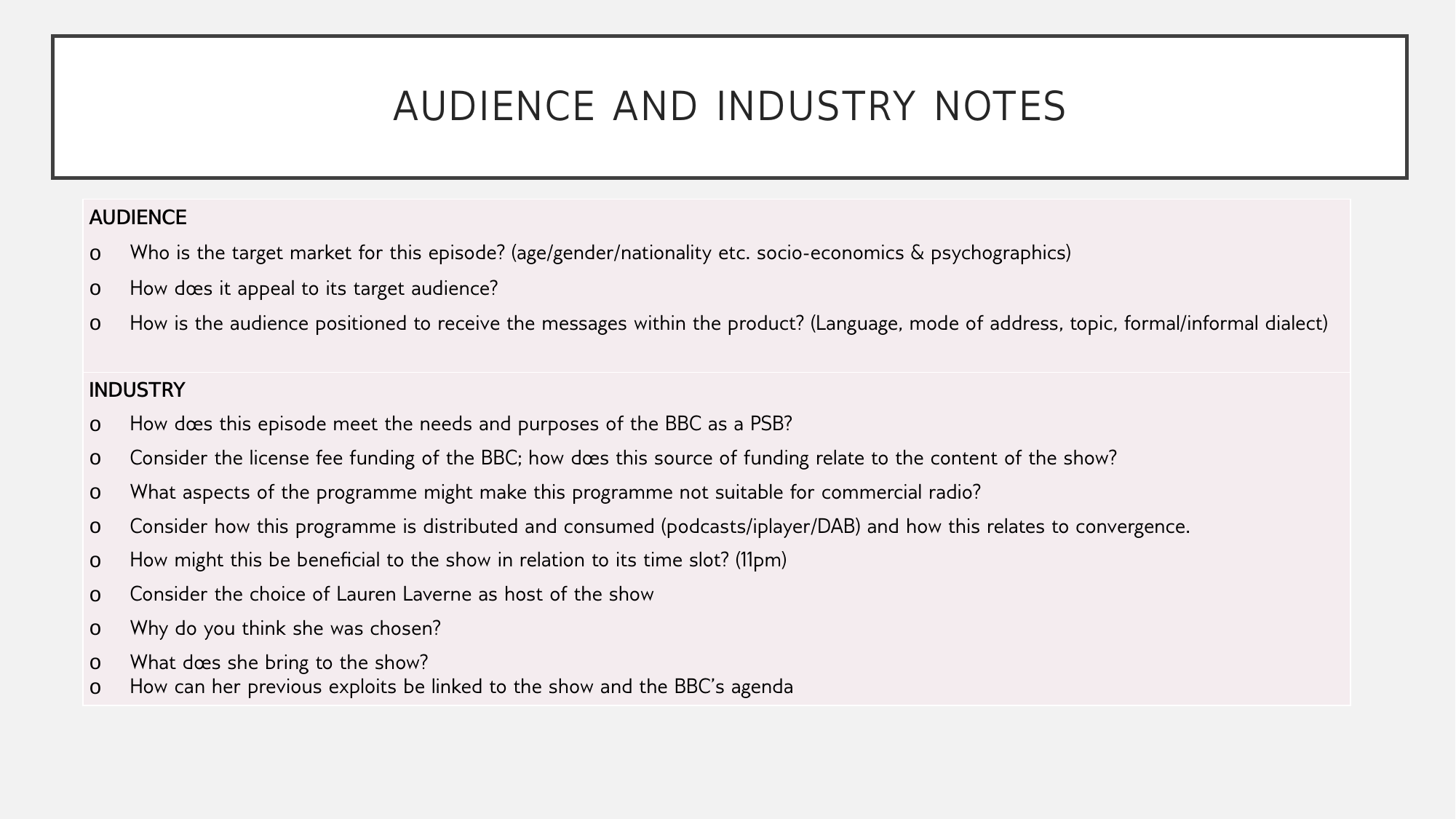

# Audience and industry notes
| AUDIENCE Who is the target market for this episode? (age/gender/nationality etc. socio-economics & psychographics) How does it appeal to its target audience? How is the audience positioned to receive the messages within the product? (Language, mode of address, topic, formal/informal dialect) |
| --- |
| INDUSTRY How does this episode meet the needs and purposes of the BBC as a PSB? Consider the license fee funding of the BBC; how does this source of funding relate to the content of the show? What aspects of the programme might make this programme not suitable for commercial radio? Consider how this programme is distributed and consumed (podcasts/iplayer/DAB) and how this relates to convergence. How might this be beneficial to the show in relation to its time slot? (11pm) Consider the choice of Lauren Laverne as host of the show Why do you think she was chosen? What does she bring to the show? How can her previous exploits be linked to the show and the BBC’s agenda |